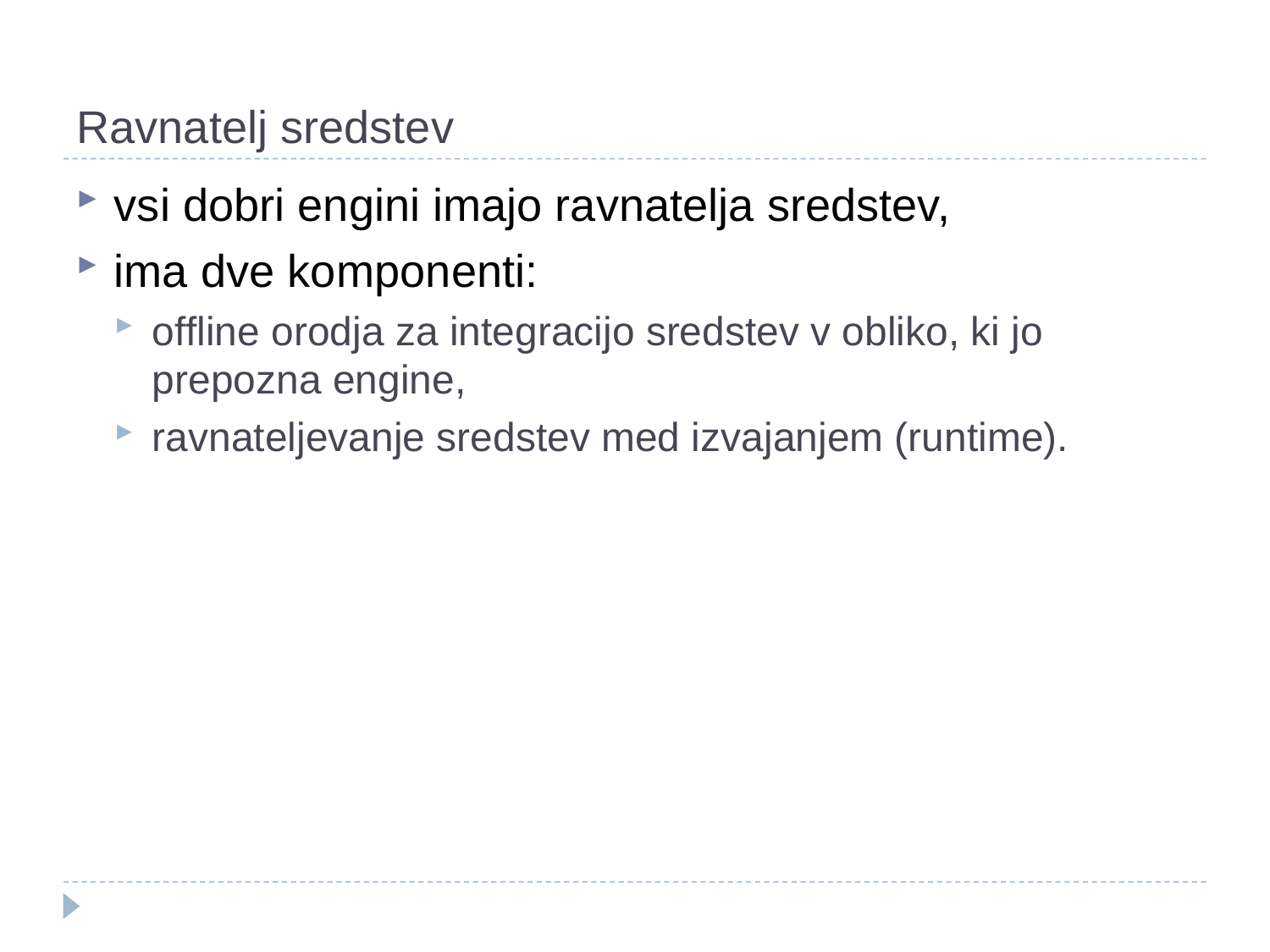

# Ravnatelj sredstev
vsi dobri engini imajo ravnatelja sredstev,
ima dve komponenti:
offline orodja za integracijo sredstev v obliko, ki jo prepozna engine,
ravnateljevanje sredstev med izvajanjem (runtime).